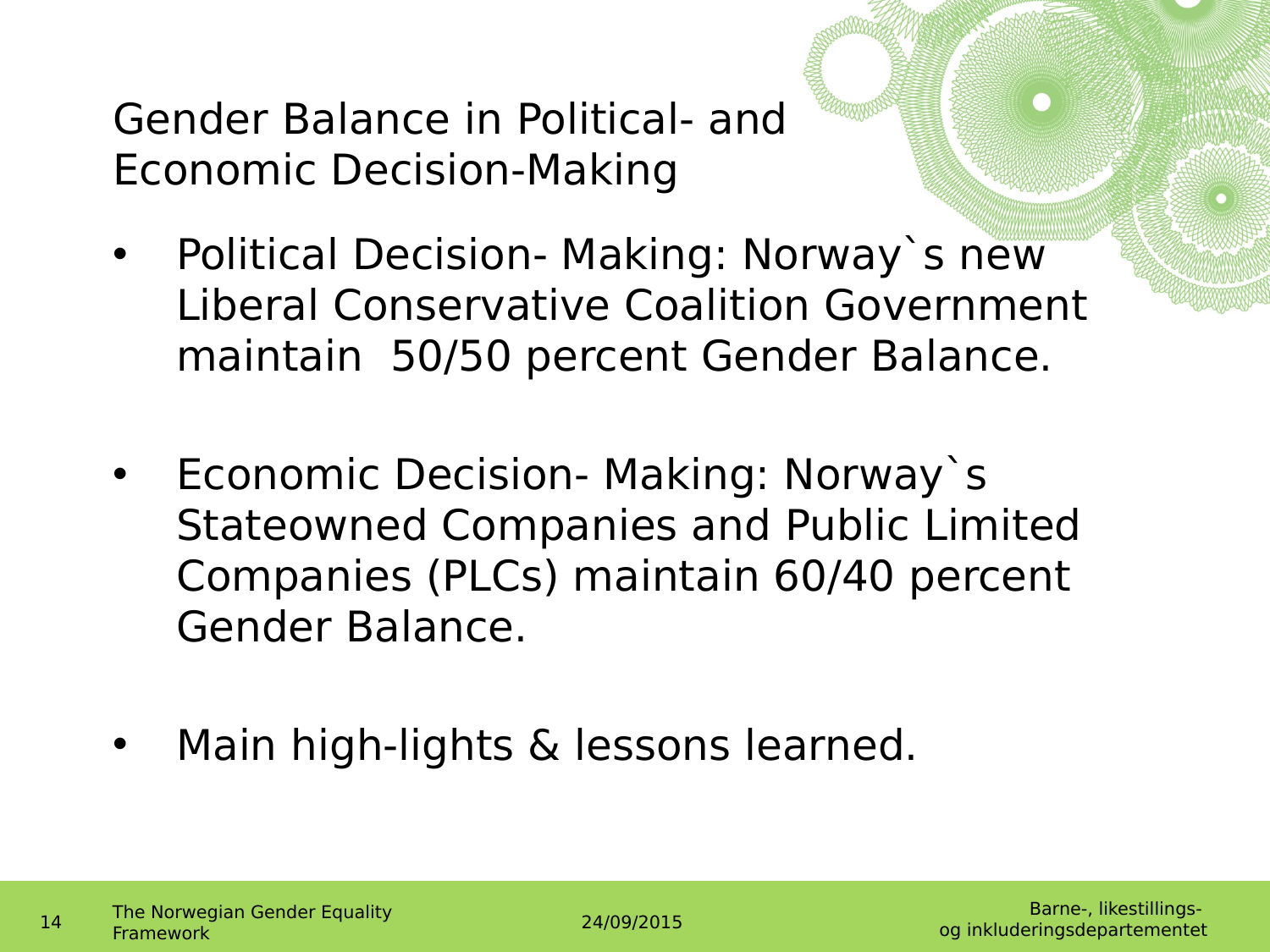

# Gender Balance in Political- and Economic Decision-Making
Political Decision- Making: Norway`s new Liberal Conservative Coalition Government maintain  50/50 percent Gender Balance.

Economic Decision- Making: Norway`s Stateowned Companies and Public Limited Companies (PLCs) maintain 60/40 percent Gender Balance.

Main high-lights & lessons learned.

14
The Norwegian Gender Equality Framework
24/09/2015